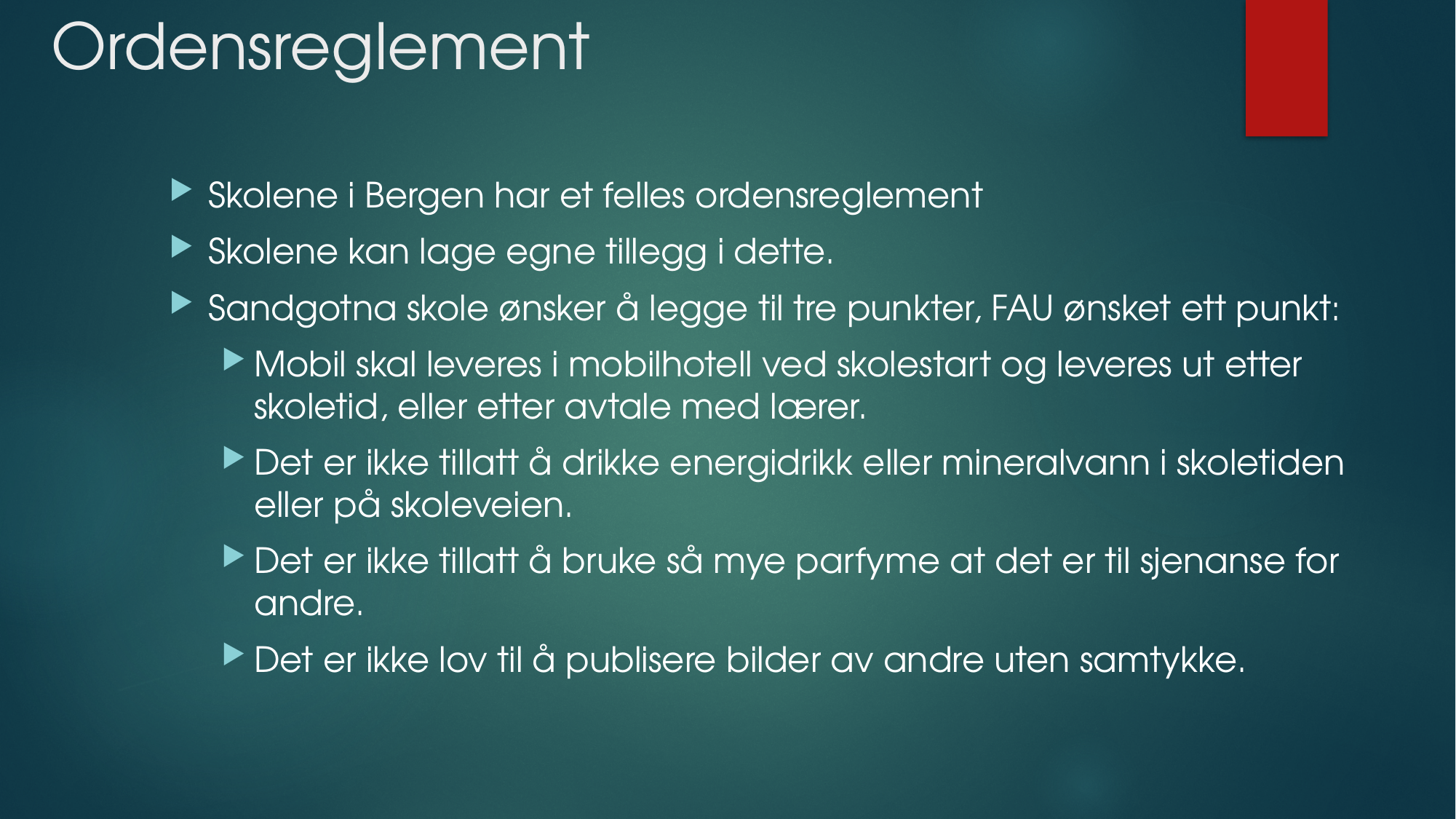

# Ordensreglement
Skolene i Bergen har et felles ordensreglement
Skolene kan lage egne tillegg i dette.
Sandgotna skole ønsker å legge til tre punkter, FAU ønsket ett punkt:
Mobil skal leveres i mobilhotell ved skolestart og leveres ut etter skoletid, eller etter avtale med lærer.
Det er ikke tillatt å drikke energidrikk eller mineralvann i skoletiden eller på skoleveien.
Det er ikke tillatt å bruke så mye parfyme at det er til sjenanse for andre.
Det er ikke lov til å publisere bilder av andre uten samtykke.